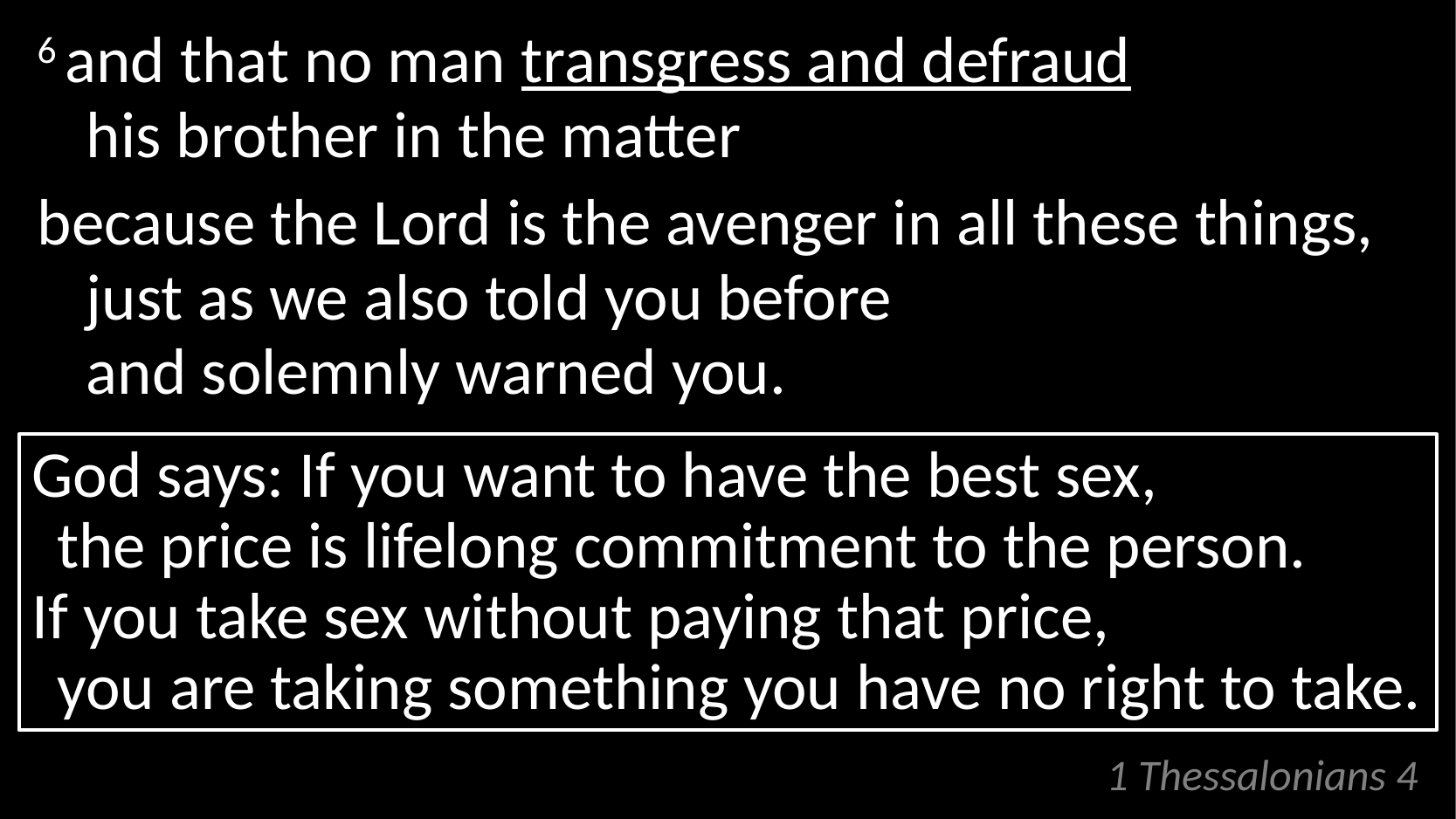

6 and that no man transgress and defraud
his brother in the matter
because the Lord is the avenger in all these things, just as we also told you before
and solemnly warned you.
God says: If you want to have the best sex,
the price is lifelong commitment to the person.
If you take sex without paying that price,
you are taking something you have no right to take.
# 1 Thessalonians 4